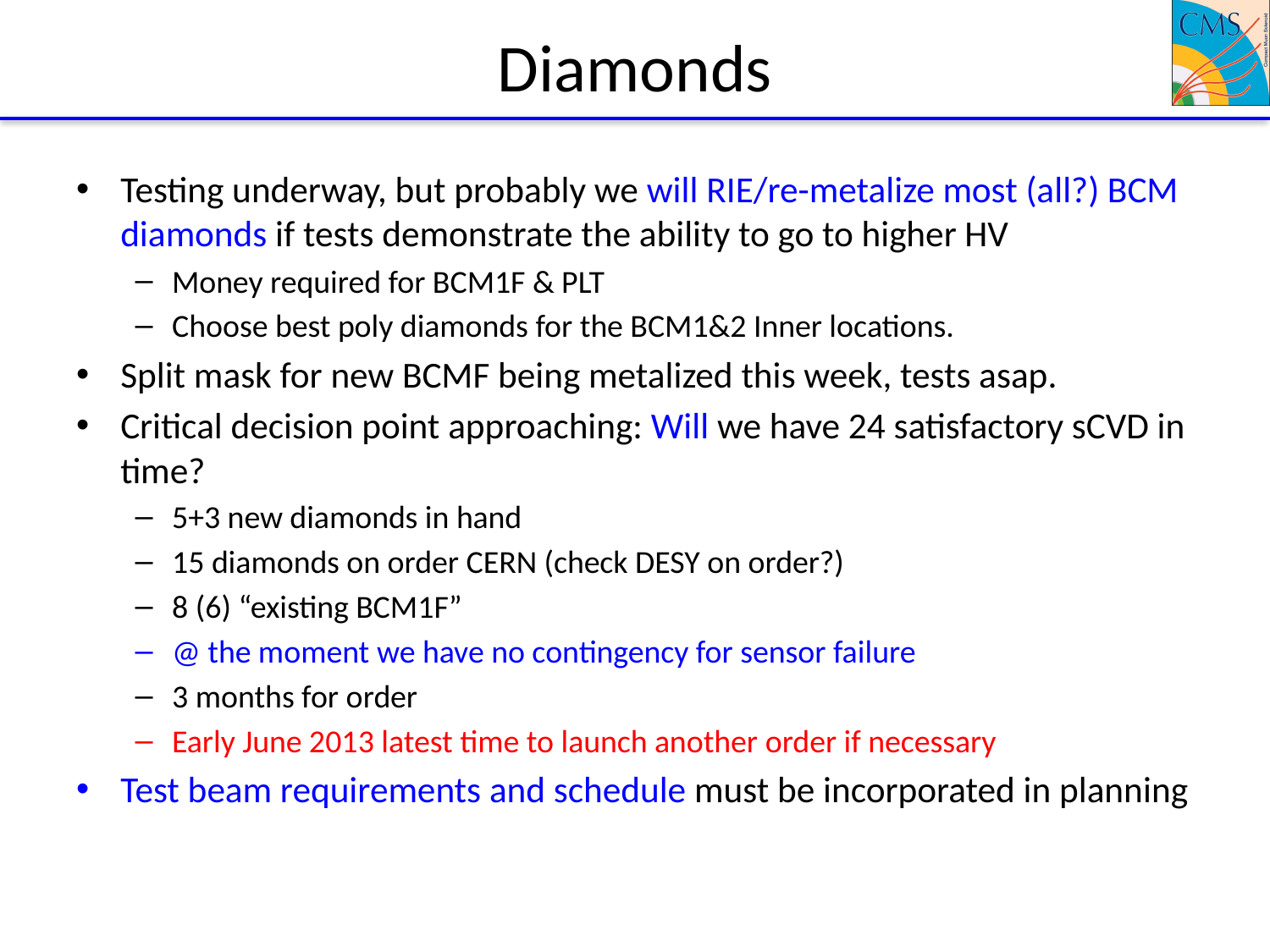

# Diamonds
Testing underway, but probably we will RIE/re-metalize most (all?) BCM diamonds if tests demonstrate the ability to go to higher HV
Money required for BCM1F & PLT
Choose best poly diamonds for the BCM1&2 Inner locations.
Split mask for new BCMF being metalized this week, tests asap.
Critical decision point approaching: Will we have 24 satisfactory sCVD in time?
5+3 new diamonds in hand
15 diamonds on order CERN (check DESY on order?)
8 (6) “existing BCM1F”
@ the moment we have no contingency for sensor failure
3 months for order
Early June 2013 latest time to launch another order if necessary
Test beam requirements and schedule must be incorporated in planning